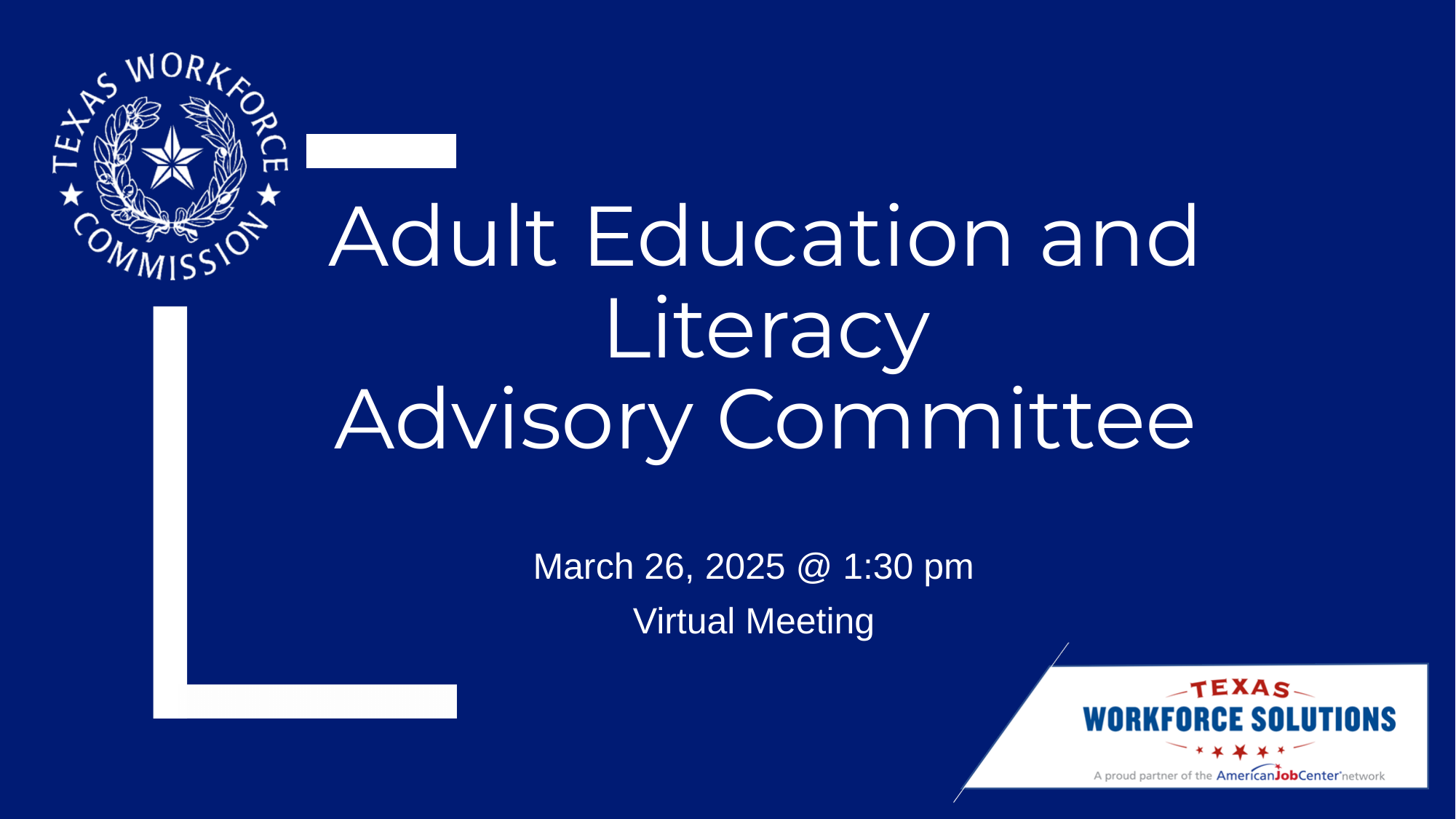

# Adult Education and Literacy Advisory Committee
March 26, 2025 @ 1:30 pm
Virtual Meeting